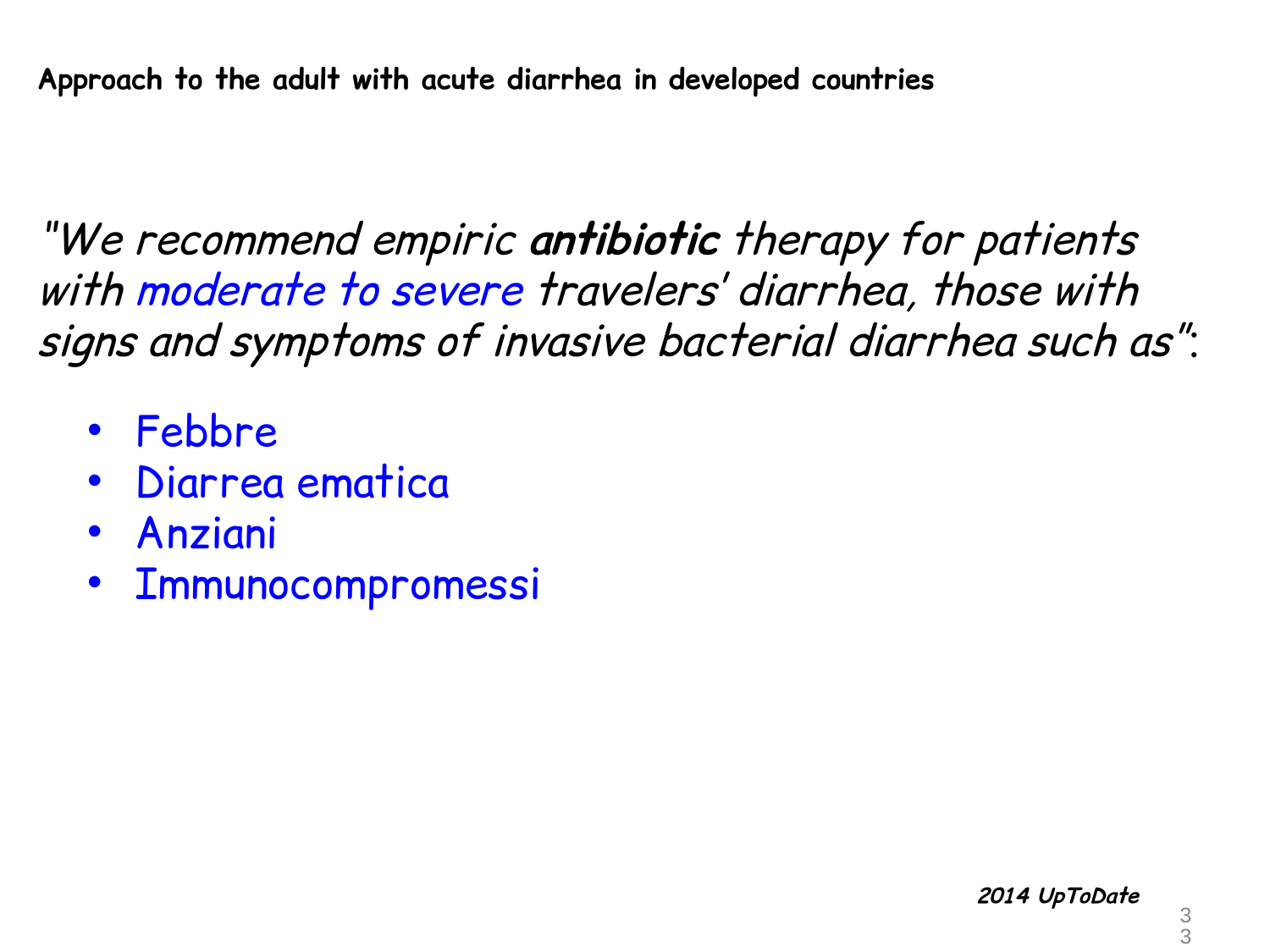

Approach to the adult with acute diarrhea in developed countries
“We recommend empiric antibiotic therapy for patients with moderate to severe travelers’ diarrhea, those with signs and symptoms of invasive bacterial diarrhea such as”:

Febbre
Diarrea ematica
Anziani
Immunocompromessi
2014 UpToDate
33